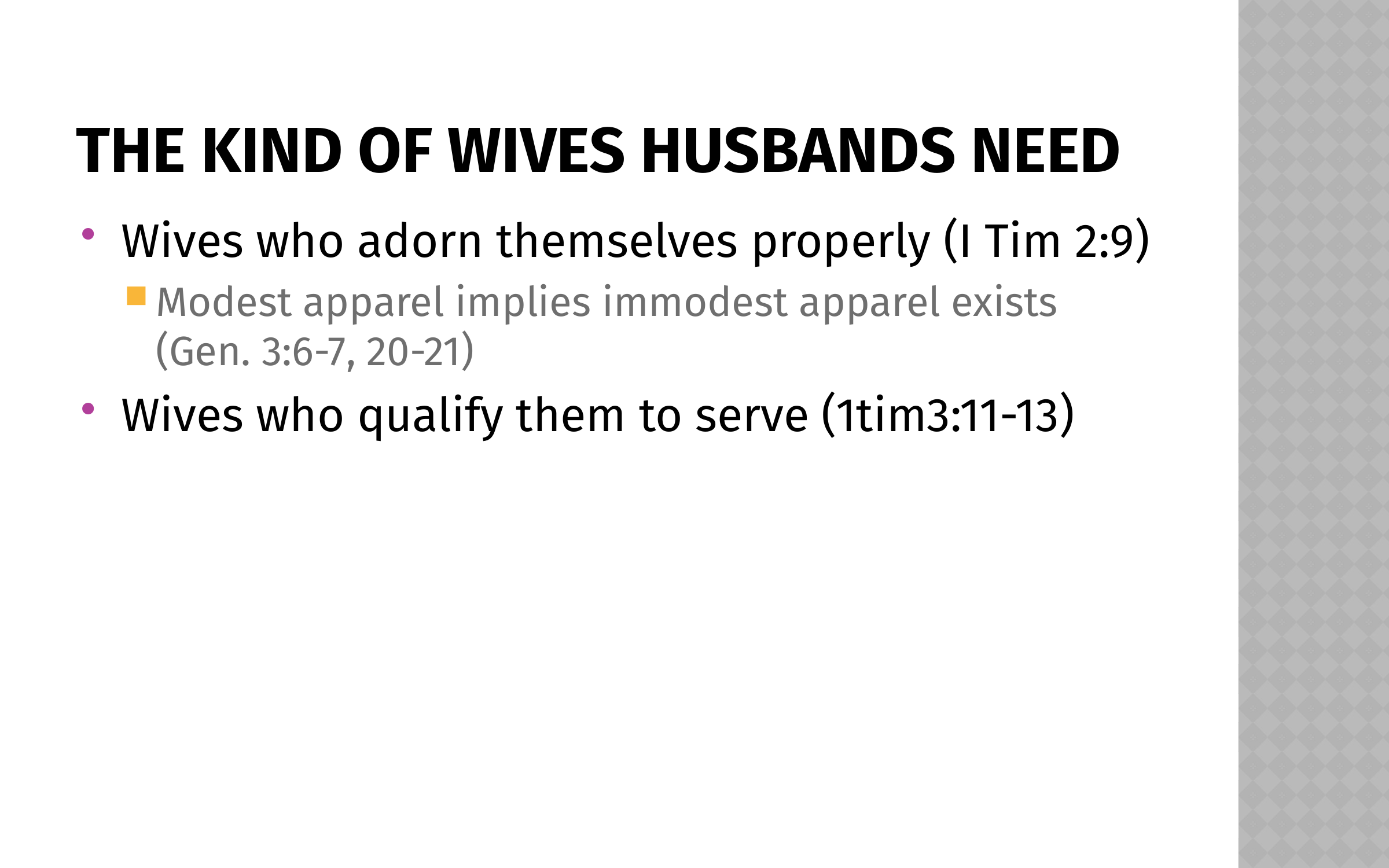

# The kind of Wives Husbands need
Wives who adorn themselves properly (I Tim 2:9)
Modest apparel implies immodest apparel exists (Gen. 3:6-7, 20-21)
Wives who qualify them to serve (1tim3:11-13)